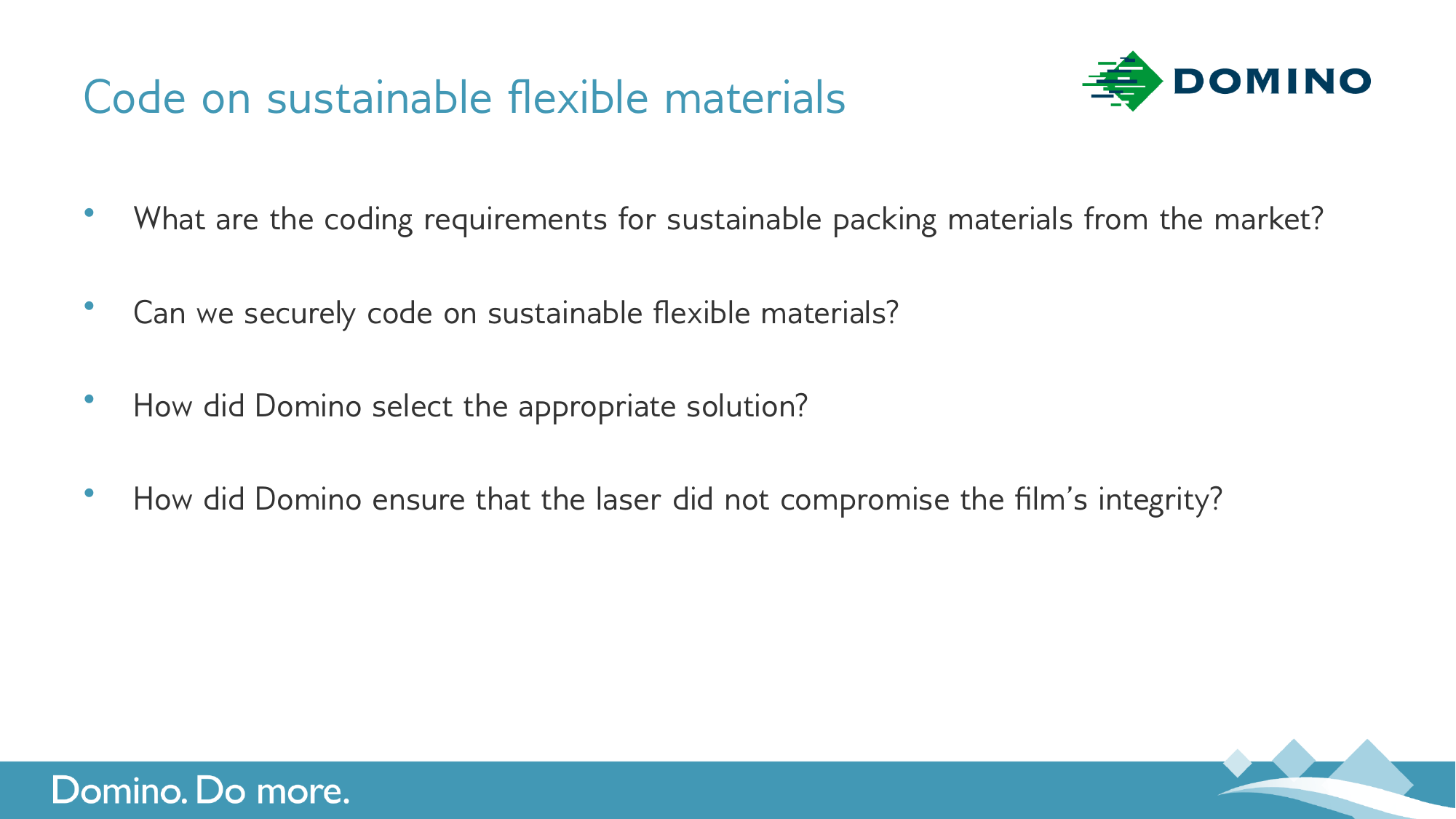

# Code on sustainable flexible materials
What are the coding requirements for sustainable packing materials from the market?

Can we securely code on sustainable flexible materials?

How did Domino select the appropriate solution?

How did Domino ensure that the laser did not compromise the film’s integrity?